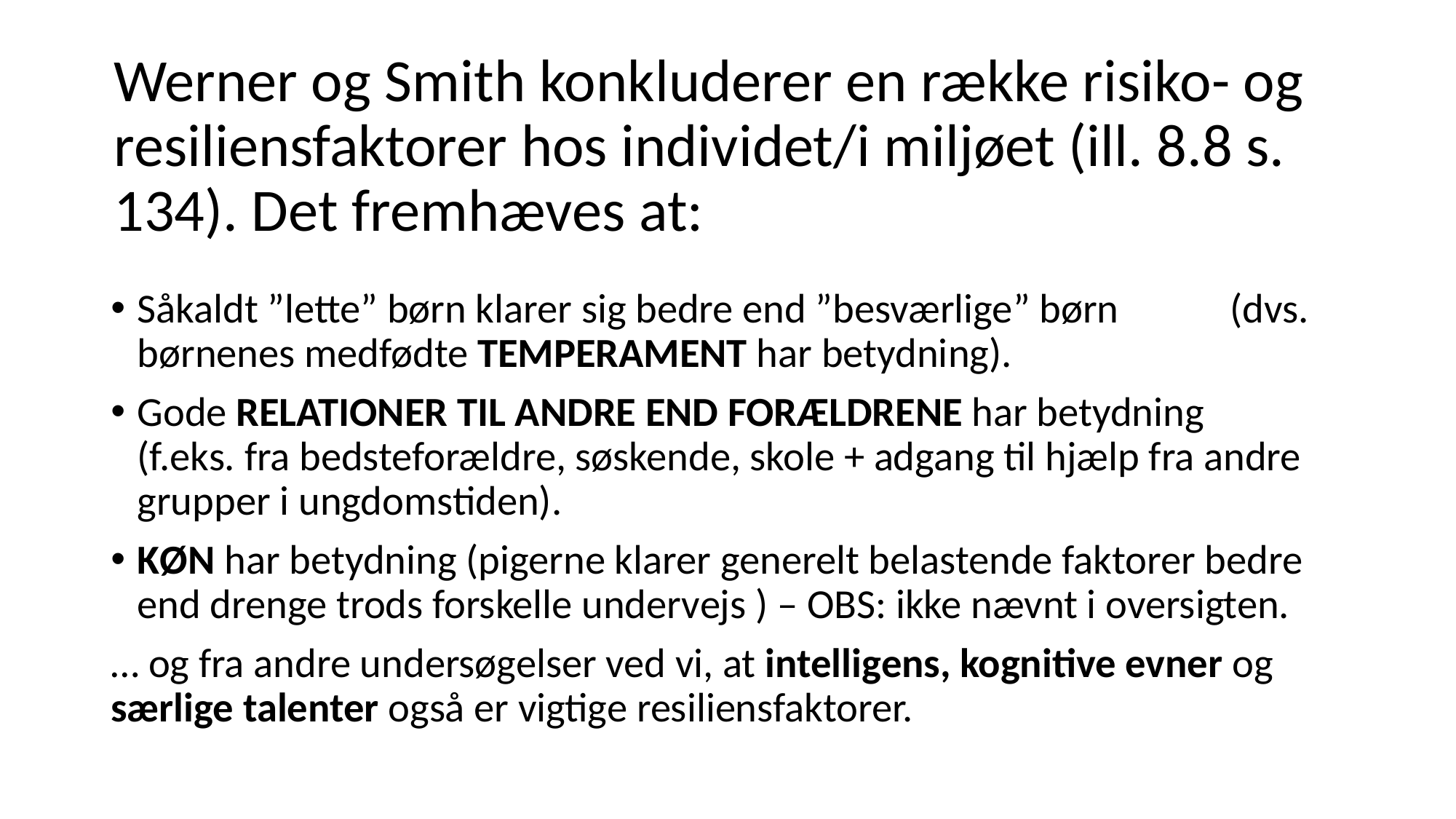

# Werner og Smith konkluderer en række risiko- og resiliensfaktorer hos individet/i miljøet (ill. 8.8 s. 134). Det fremhæves at:

Såkaldt ”lette” børn klarer sig bedre end ”besværlige” børn            (dvs. børnenes medfødte TEMPERAMENT har betydning).
Gode RELATIONER TIL ANDRE END FORÆLDRENE har betydning           (f.eks. fra bedsteforældre, søskende, skole + adgang til hjælp fra andre grupper i ungdomstiden).
KØN har betydning (pigerne klarer generelt belastende faktorer bedre end drenge trods forskelle undervejs ) – OBS: ikke nævnt i oversigten.
… og fra andre undersøgelser ved vi, at intelligens, kognitive evner og særlige talenter også er vigtige resiliensfaktorer.